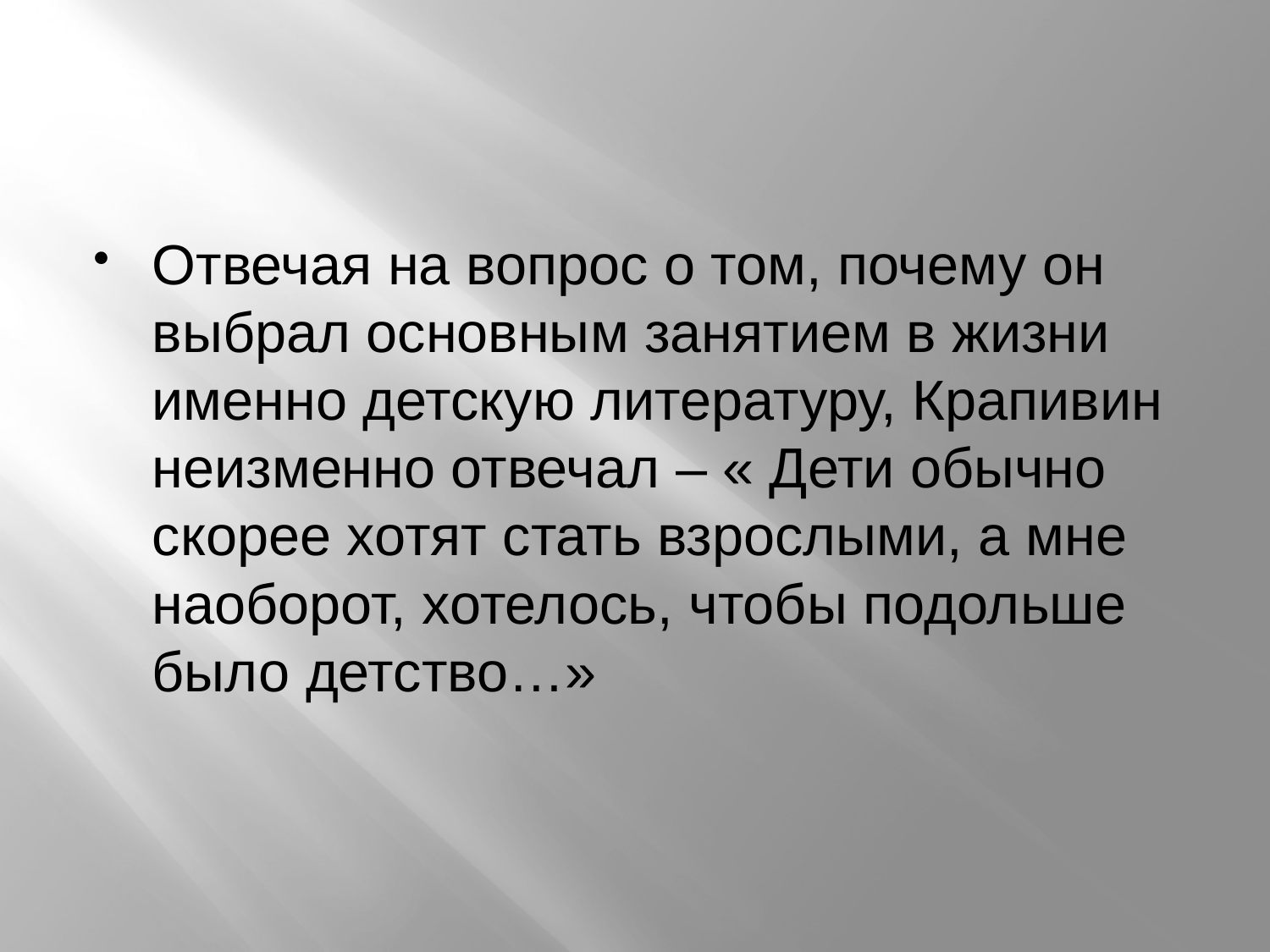

#
Отвечая на вопрос о том, почему он выбрал основным занятием в жизни именно детскую литературу, Крапивин неизменно отвечал – « Дети обычно скорее хотят стать взрослыми, а мне наоборот, хотелось, чтобы подольше было детство…»